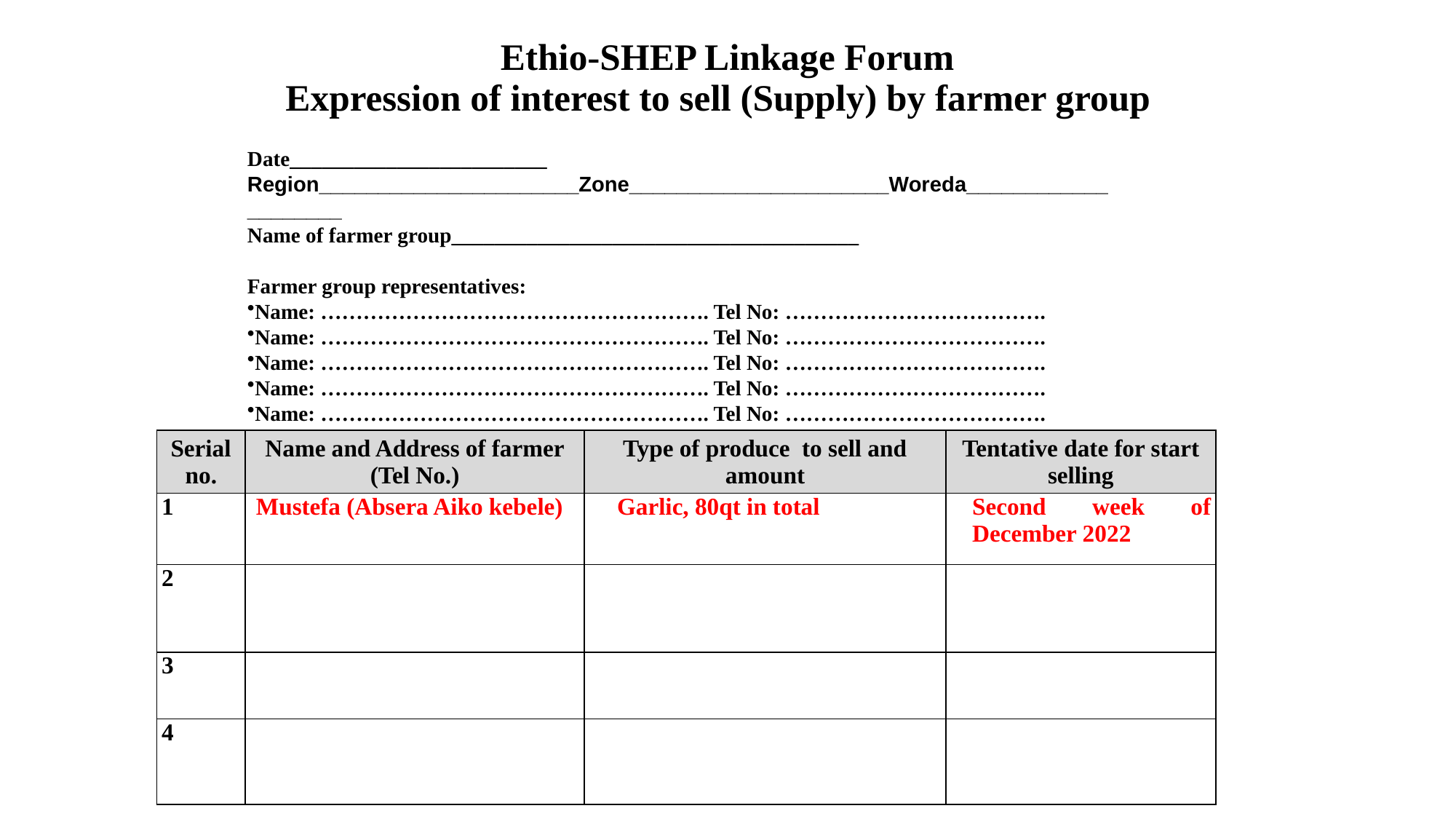

# Ethio-SHEP Linkage Forum Expression of interest to sell (Supply) by farmer group
Date________________________
Region______________________Zone______________________Woreda____________________
Name of farmer group______________________________________

Farmer group representatives:
Name: ………………………………………………. Tel No: ……………………………….
Name: ………………………………………………. Tel No: ……………………………….
Name: ………………………………………………. Tel No: ……………………………….
Name: ………………………………………………. Tel No: ……………………………….
Name: ………………………………………………. Tel No: ……………………………….

| Serial no. | Name and Address of farmer (Tel No.) | Type of produce to sell and amount | Tentative date for start selling |
| --- | --- | --- | --- |
| 1 | Mustefa (Absera Aiko kebele) | Garlic, 80qt in total | Second week of December 2022 |
| 2 |  |  |  |
| 3 |  |  |  |
| 4 |  |  |  |